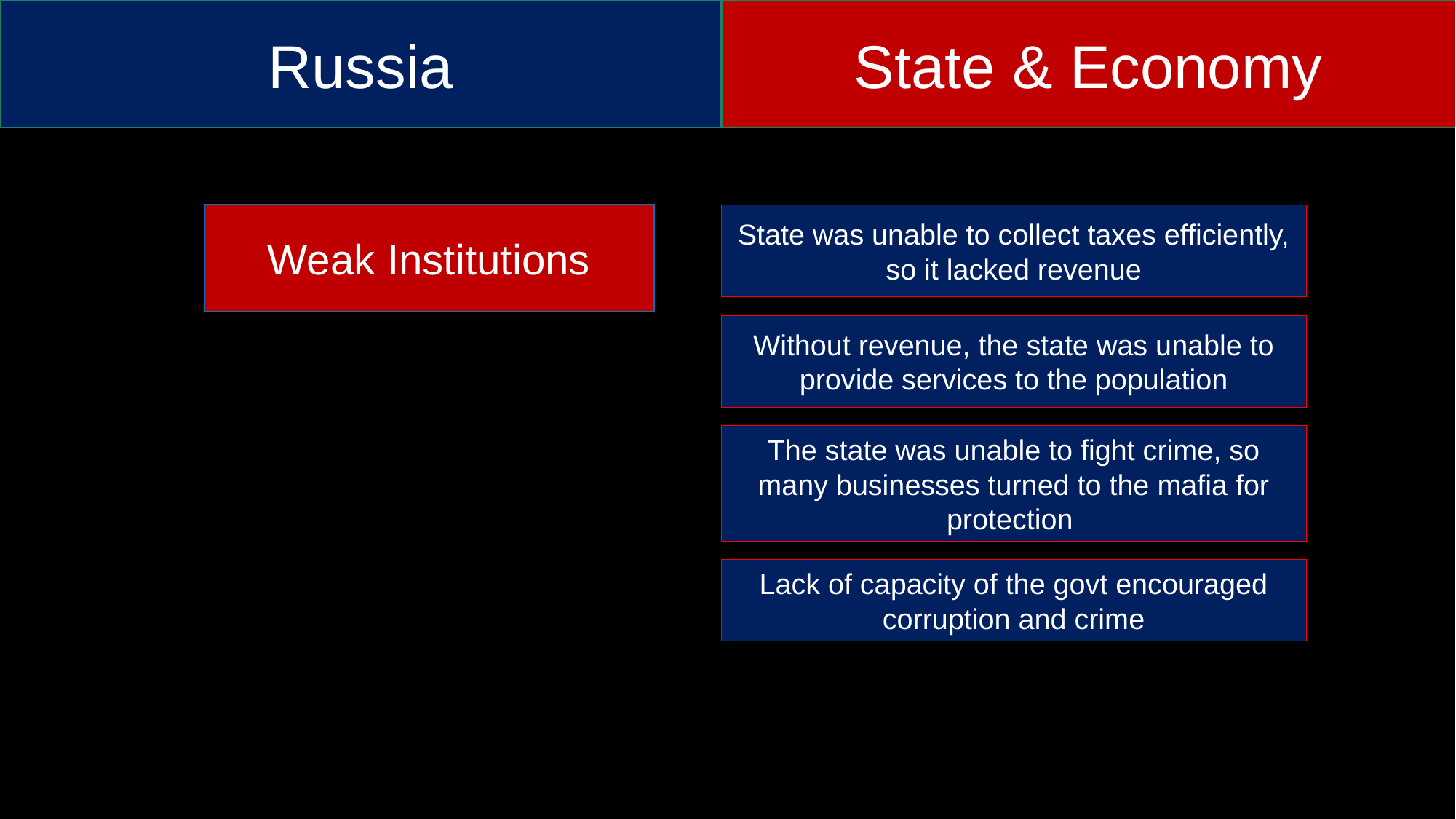

Russia
State & Economy
Weak Institutions
State was unable to collect taxes efficiently, so it lacked revenue
Without revenue, the state was unable to provide services to the population
The state was unable to fight crime, so many businesses turned to the mafia for protection
Lack of capacity of the govt encouraged corruption and crime